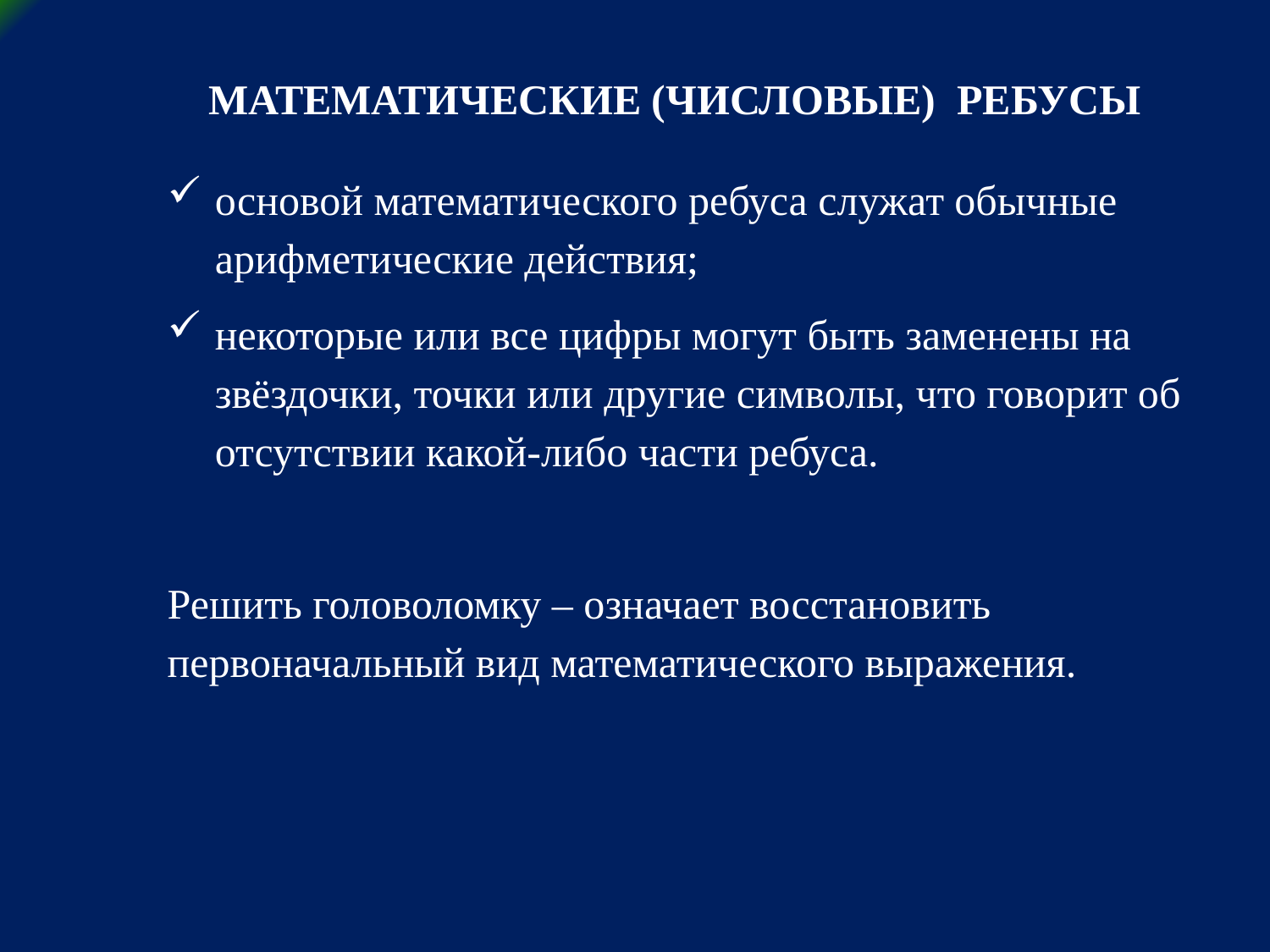

МАТЕМАТИЧЕСКИЕ (ЧИСЛОВЫЕ)  РЕБУСЫ

основой математического ребуса служат обычные арифметические действия;
некоторые или все цифры могут быть заменены на звёздочки, точки или другие символы, что говорит об отсутствии какой-либо части ребуса.

Решить головоломку – означает восстановить первоначальный вид математического выражения.